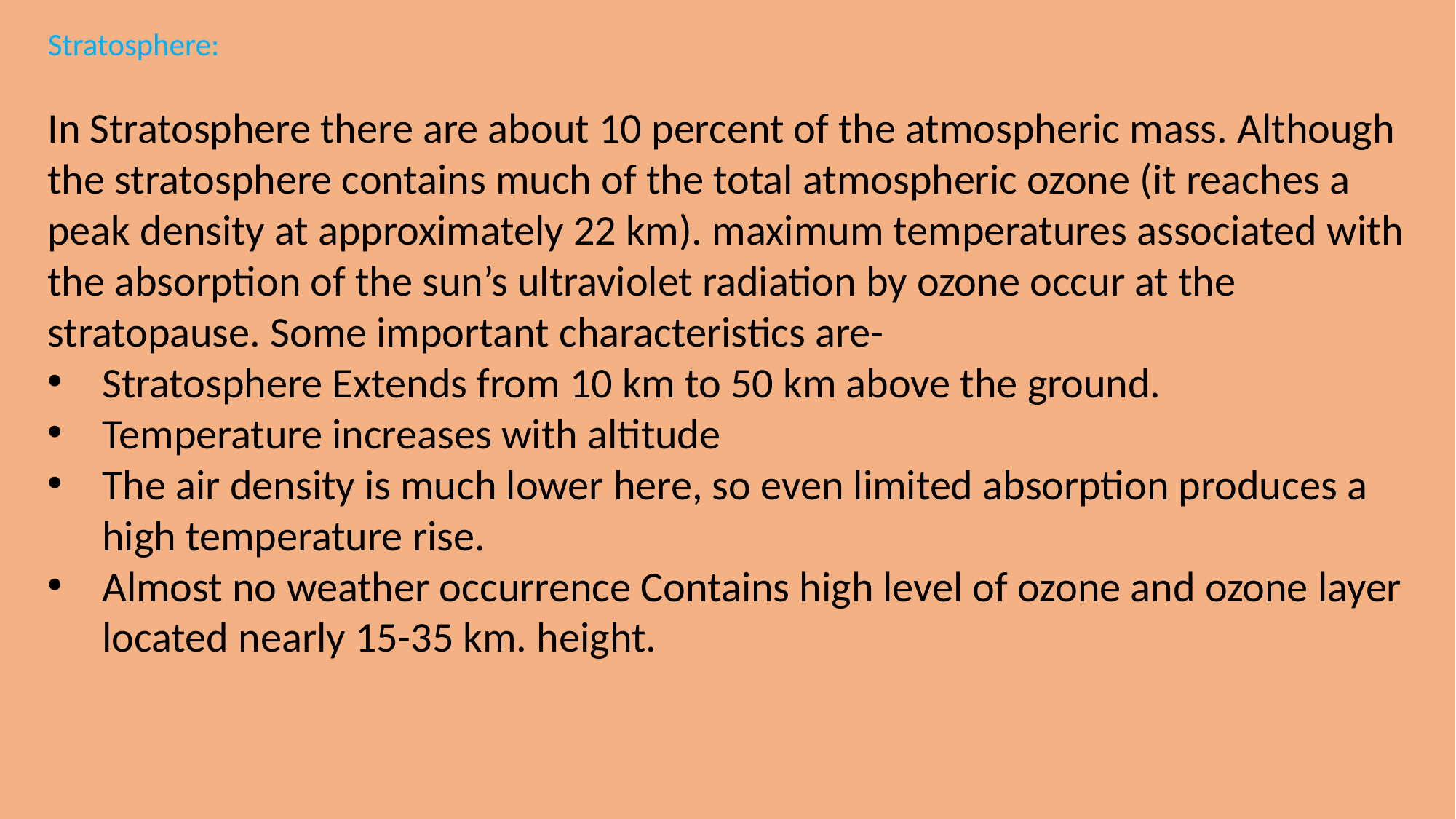

# Stratosphere:
In Stratosphere there are about 10 percent of the atmospheric mass. Although the stratosphere contains much of the total atmospheric ozone (it reaches a peak density at approximately 22 km). maximum temperatures associated with the absorption of the sun’s ultraviolet radiation by ozone occur at the stratopause. Some important characteristics are-
Stratosphere Extends from 10 km to 50 km above the ground.
Temperature increases with altitude
The air density is much lower here, so even limited absorption produces a high temperature rise.
Almost no weather occurrence Contains high level of ozone and ozone layer located nearly 15-35 km. height.